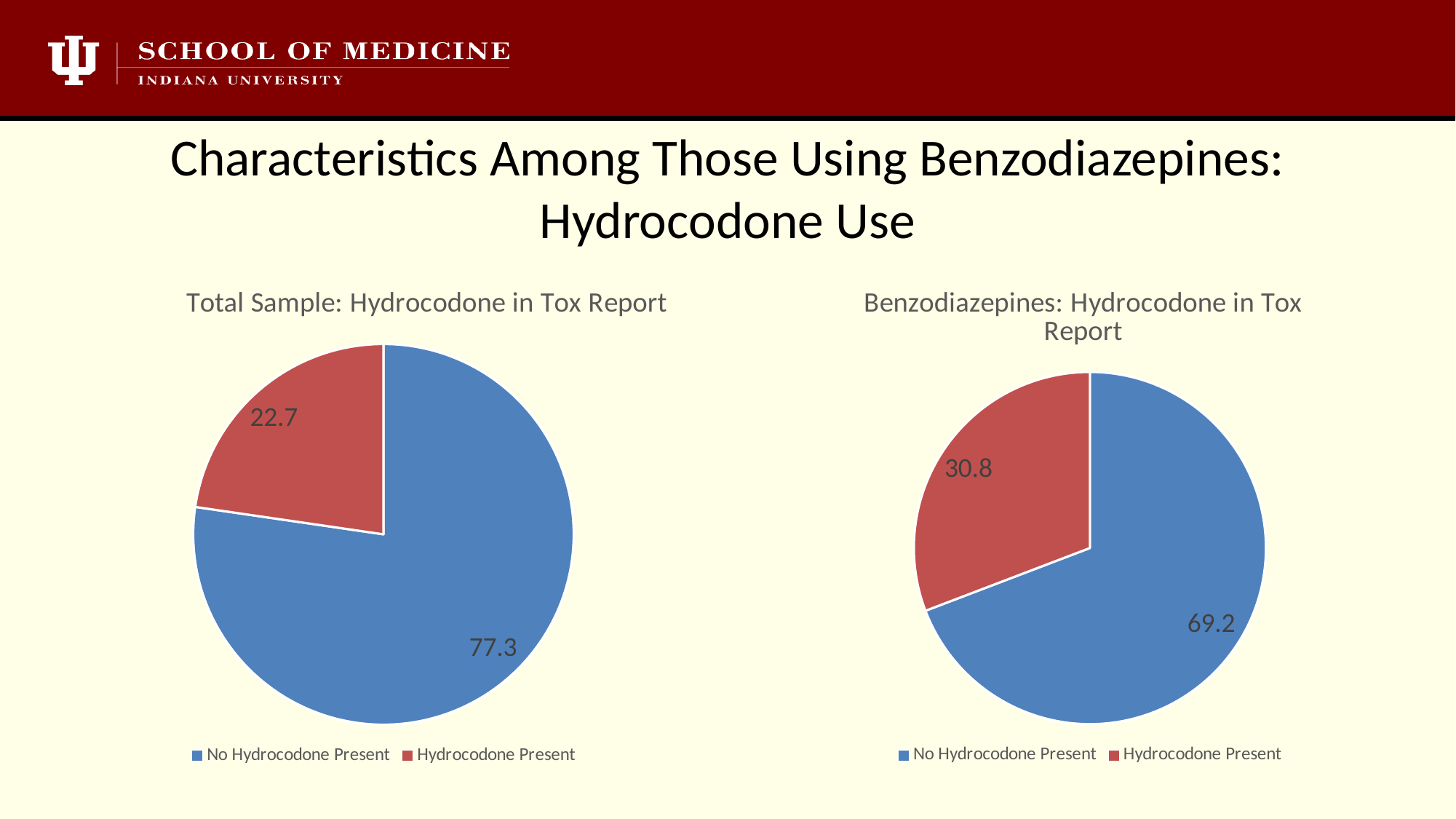

# Characteristics Among Those Using Benzodiazepines: Hydrocodone Use

### Chart: Benzodiazepines: Hydrocodone in Tox Report

| Category | Hydrocodone in Tox Report
 |
|---|---|
| No Hydrocodone Present | 69.2 |
| Hydrocodone Present | 30.8 |

### Chart: Total Sample: Hydrocodone in Tox Report

| Category | Total Sample Hydrocodone
 |
|---|---|
| No Hydrocodone Present | 77.3 |
| Hydrocodone Present | 22.7 |